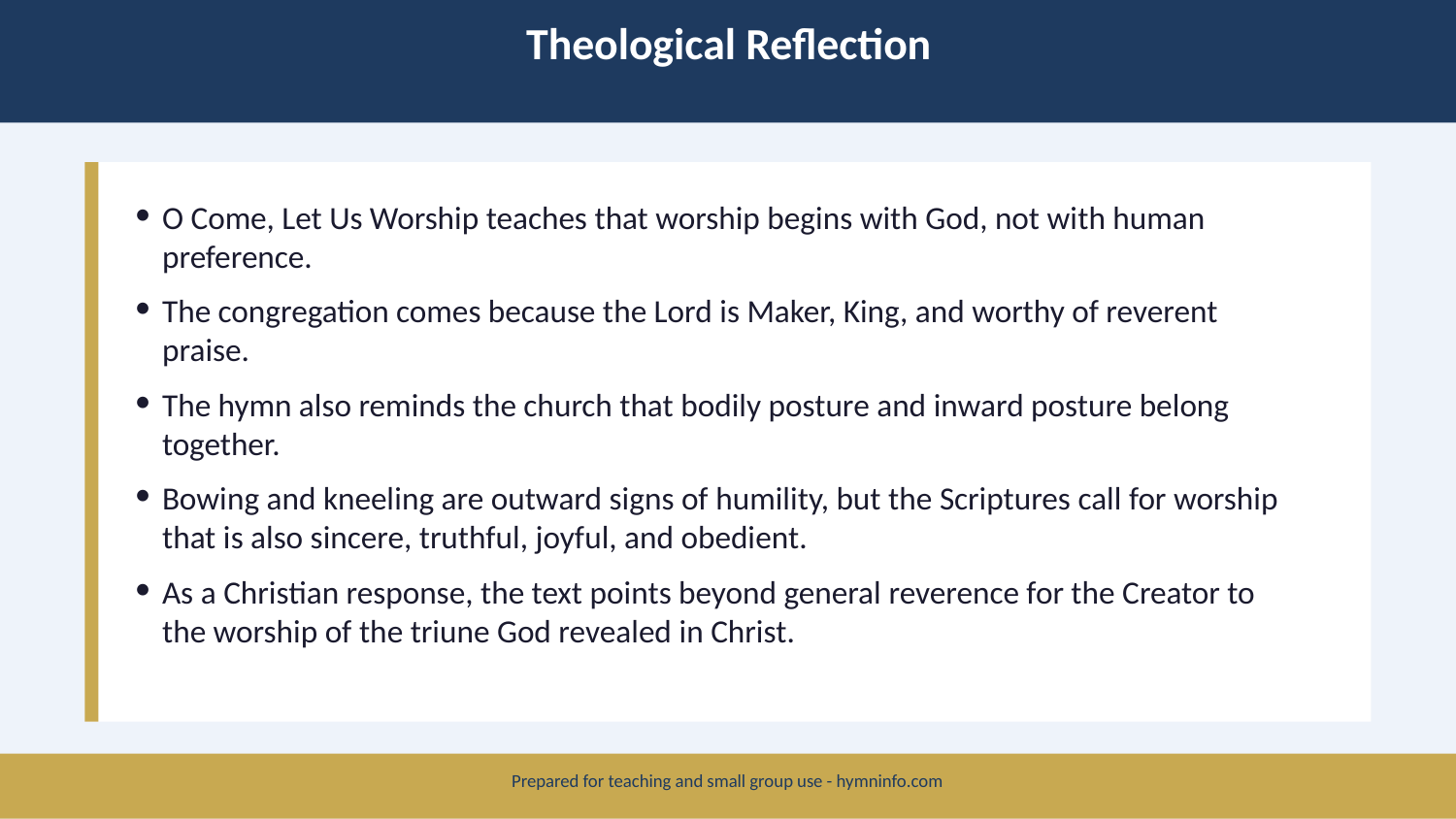

Theological Reflection

O Come, Let Us Worship teaches that worship begins with God, not with human preference.
The congregation comes because the Lord is Maker, King, and worthy of reverent praise.
The hymn also reminds the church that bodily posture and inward posture belong together.
Bowing and kneeling are outward signs of humility, but the Scriptures call for worship that is also sincere, truthful, joyful, and obedient.
As a Christian response, the text points beyond general reverence for the Creator to the worship of the triune God revealed in Christ.

Prepared for teaching and small group use - hymninfo.com